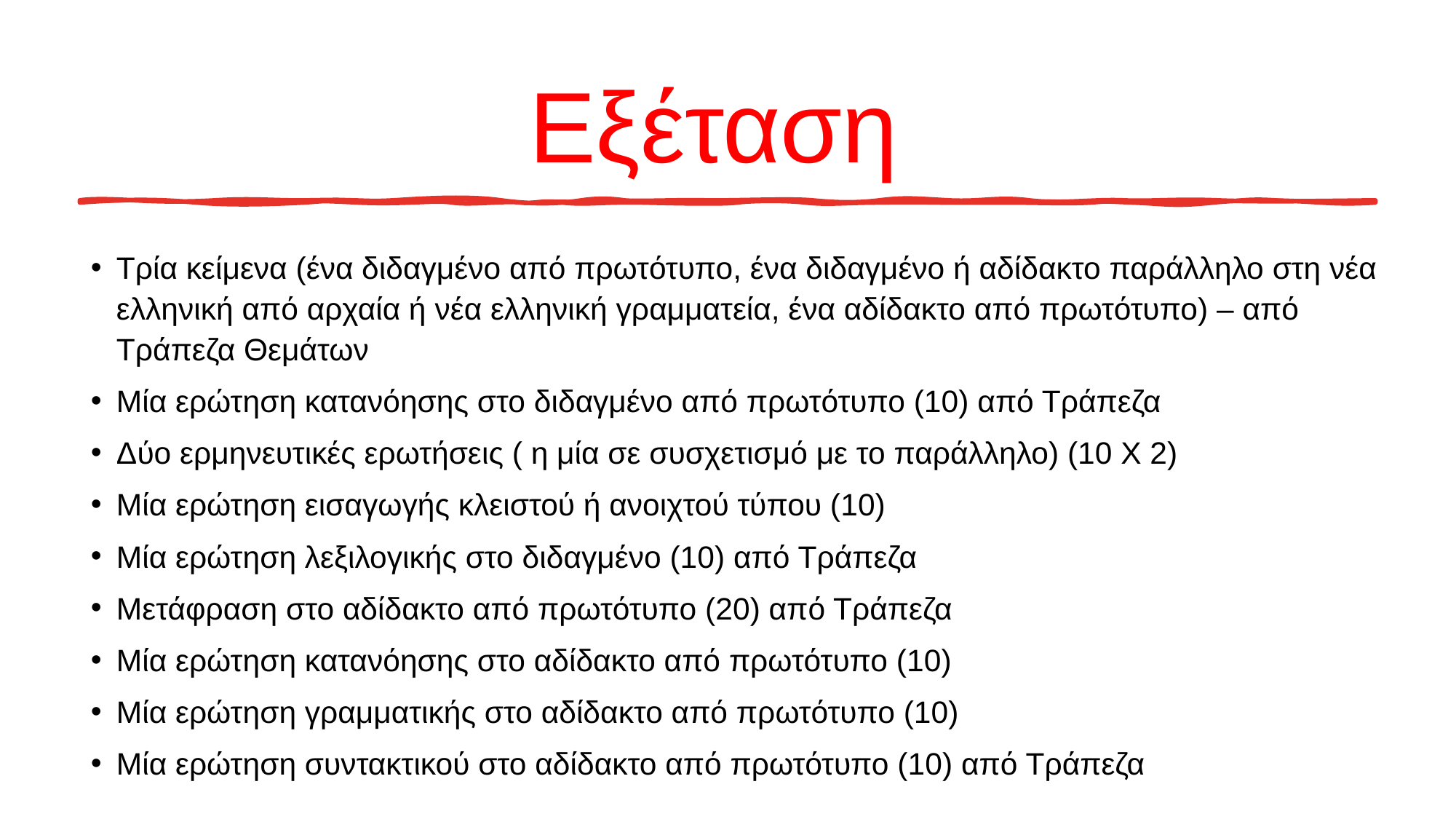

# Εξέταση

Τρία κείμενα (ένα διδαγμένο από πρωτότυπο, ένα διδαγμένο ή αδίδακτο παράλληλο στη νέα ελληνική από αρχαία ή νέα ελληνική γραμματεία, ένα αδίδακτο από πρωτότυπο) – από Τράπεζα Θεμάτων
Μία ερώτηση κατανόησης στο διδαγμένο από πρωτότυπο (10) από Τράπεζα
Δύο ερμηνευτικές ερωτήσεις ( η μία σε συσχετισμό με το παράλληλο) (10 Χ 2)
Μία ερώτηση εισαγωγής κλειστού ή ανοιχτού τύπου (10)
Μία ερώτηση λεξιλογικής στο διδαγμένο (10) από Τράπεζα
Μετάφραση στο αδίδακτο από πρωτότυπο (20) από Τράπεζα
Μία ερώτηση κατανόησης στο αδίδακτο από πρωτότυπο (10)
Μία ερώτηση γραμματικής στο αδίδακτο από πρωτότυπο (10)
Μία ερώτηση συντακτικού στο αδίδακτο από πρωτότυπο (10) από Τράπεζα